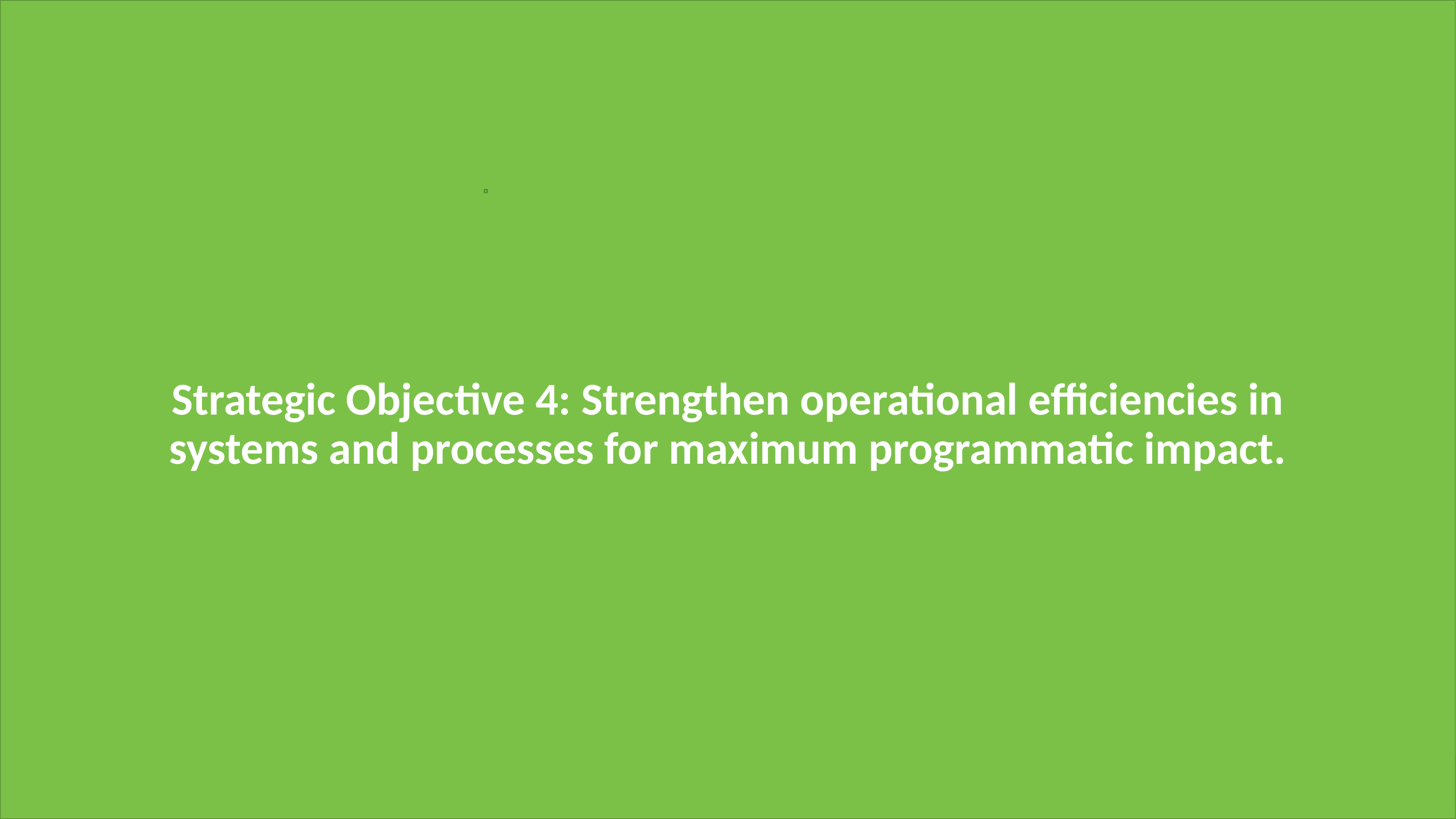

# Strategic Objective 4: Strengthen operational efficiencies in systems and processes for maximum programmatic impact.